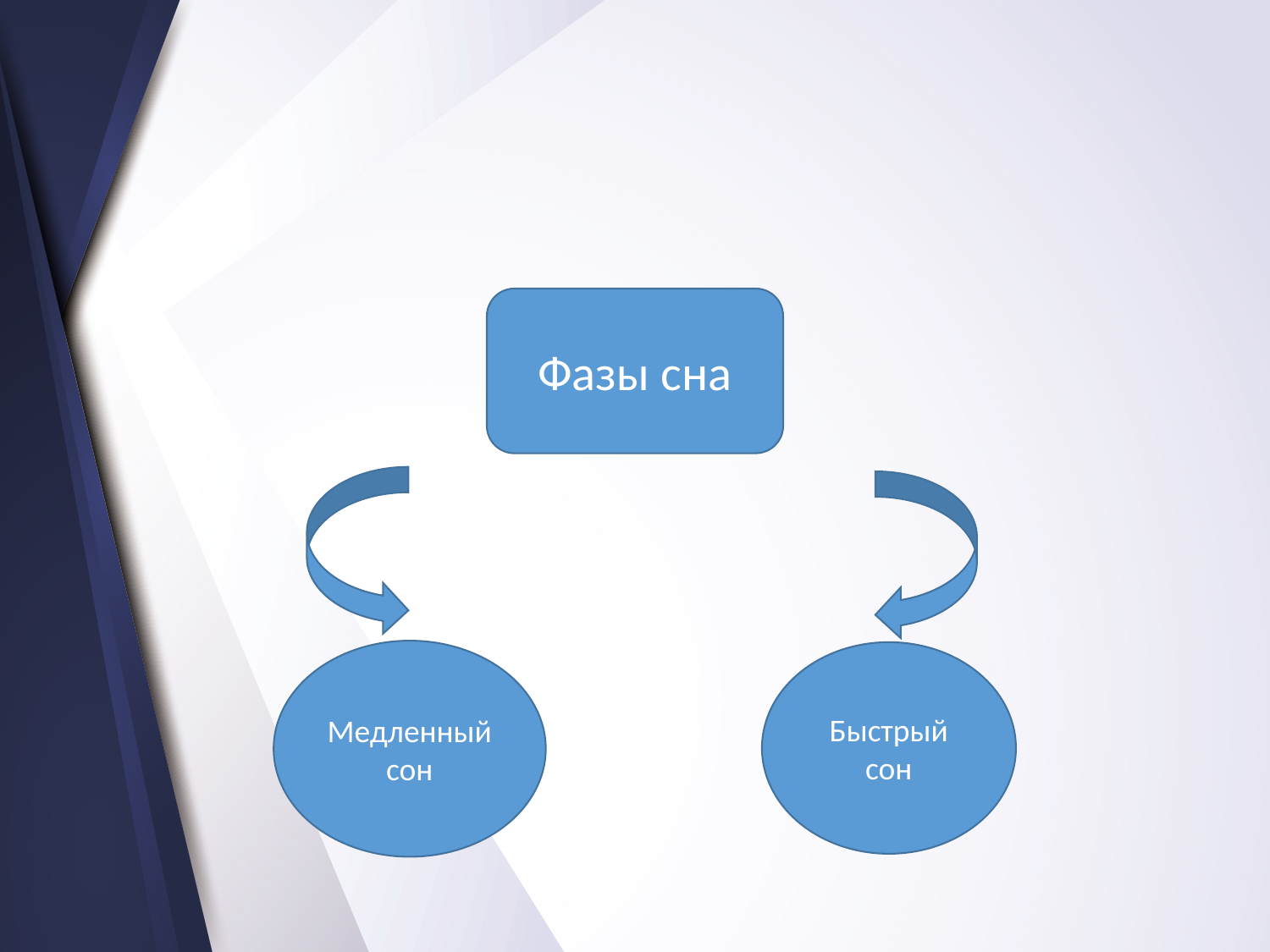

#

Фазы сна

Медленный сон
Быстрый сон